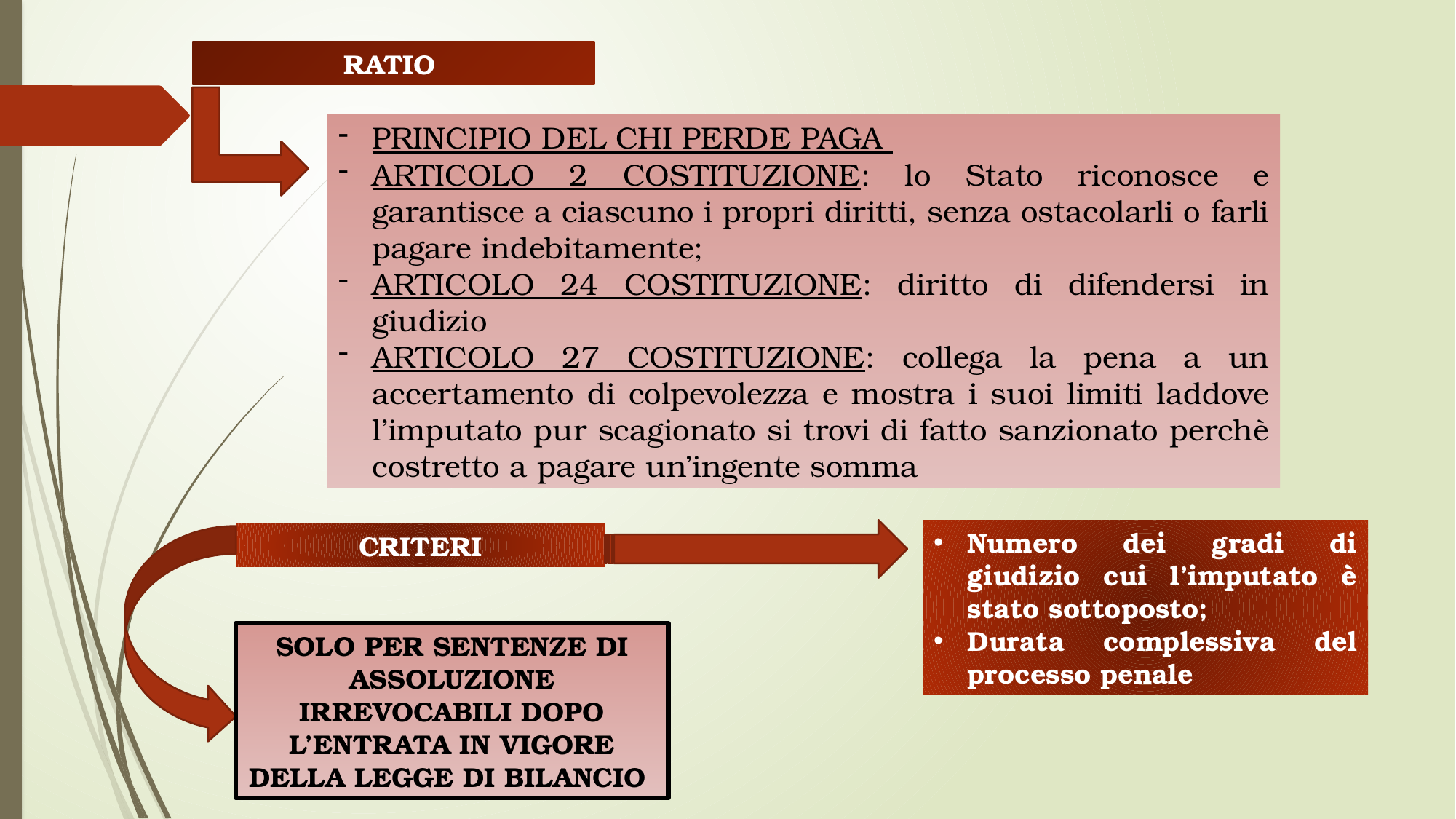

RATIO

PRINCIPIO DEL CHI PERDE PAGA
ARTICOLO 2 COSTITUZIONE: lo Stato riconosce e garantisce a ciascuno i propri diritti, senza ostacolarli o farli pagare indebitamente;
ARTICOLO 24 COSTITUZIONE: diritto di difendersi in giudizio
ARTICOLO 27 COSTITUZIONE: collega la pena a un accertamento di colpevolezza e mostra i suoi limiti laddove l’imputato pur scagionato si trovi di fatto sanzionato perchè costretto a pagare un’ingente somma

Numero dei gradi di giudizio cui l’imputato è stato sottoposto;
Durata complessiva del processo penale
CRITERI

SOLO PER SENTENZE DI ASSOLUZIONE IRREVOCABILI DOPO L’ENTRATA IN VIGORE DELLA LEGGE DI BILANCIO